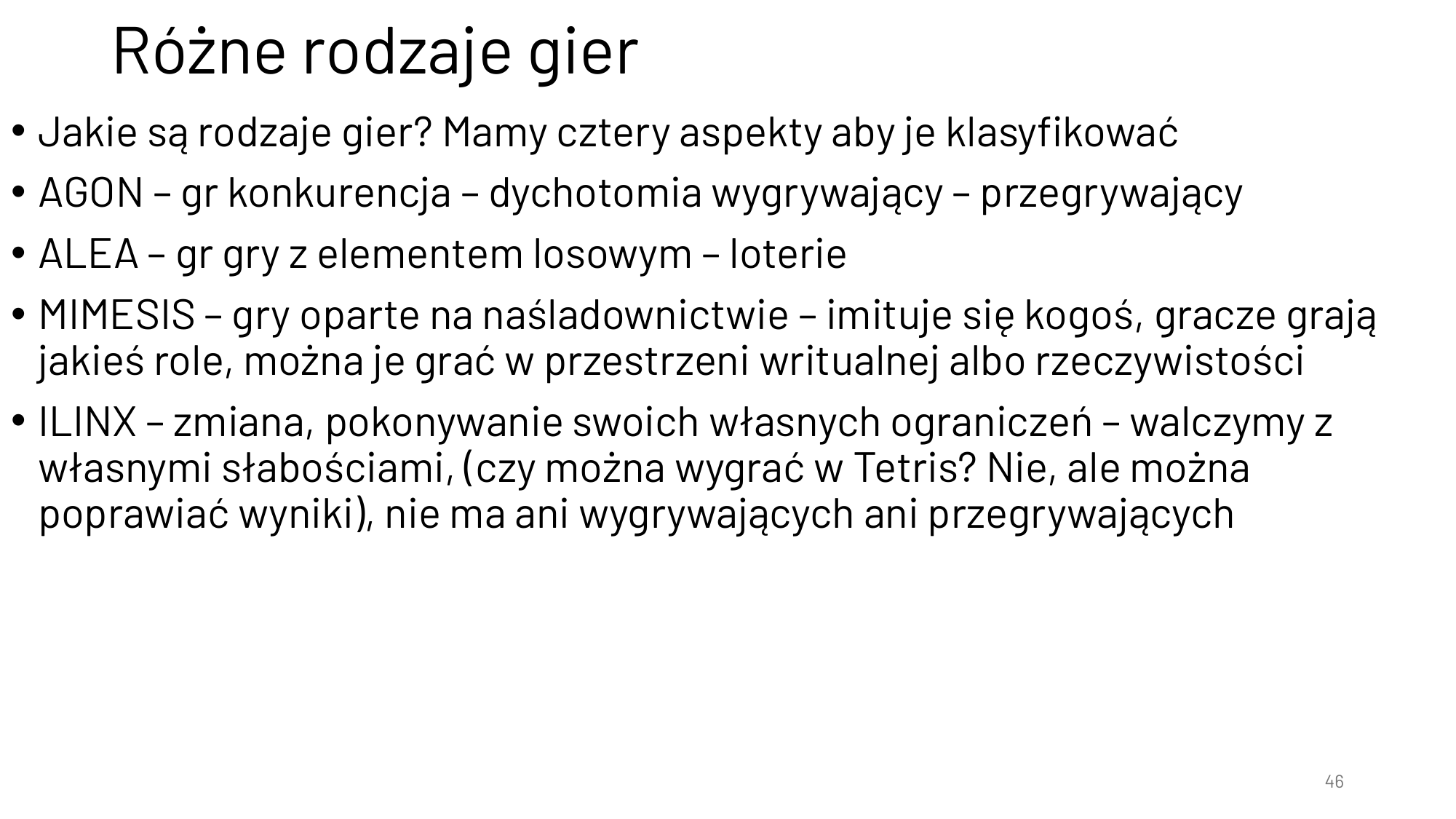

# Różne rodzaje gier
Jakie są rodzaje gier? Mamy cztery aspekty aby je klasyfikować
AGON – gr konkurencja – dychotomia wygrywający – przegrywający
ALEA – gr gry z elementem losowym – loterie
MIMESIS – gry oparte na naśladownictwie – imituje się kogoś, gracze grają jakieś role, można je grać w przestrzeni writualnej albo rzeczywistości
ILINX – zmiana, pokonywanie swoich własnych ograniczeń – walczymy z własnymi słabościami, (czy można wygrać w Tetris? Nie, ale można poprawiać wyniki), nie ma ani wygrywających ani przegrywających
46